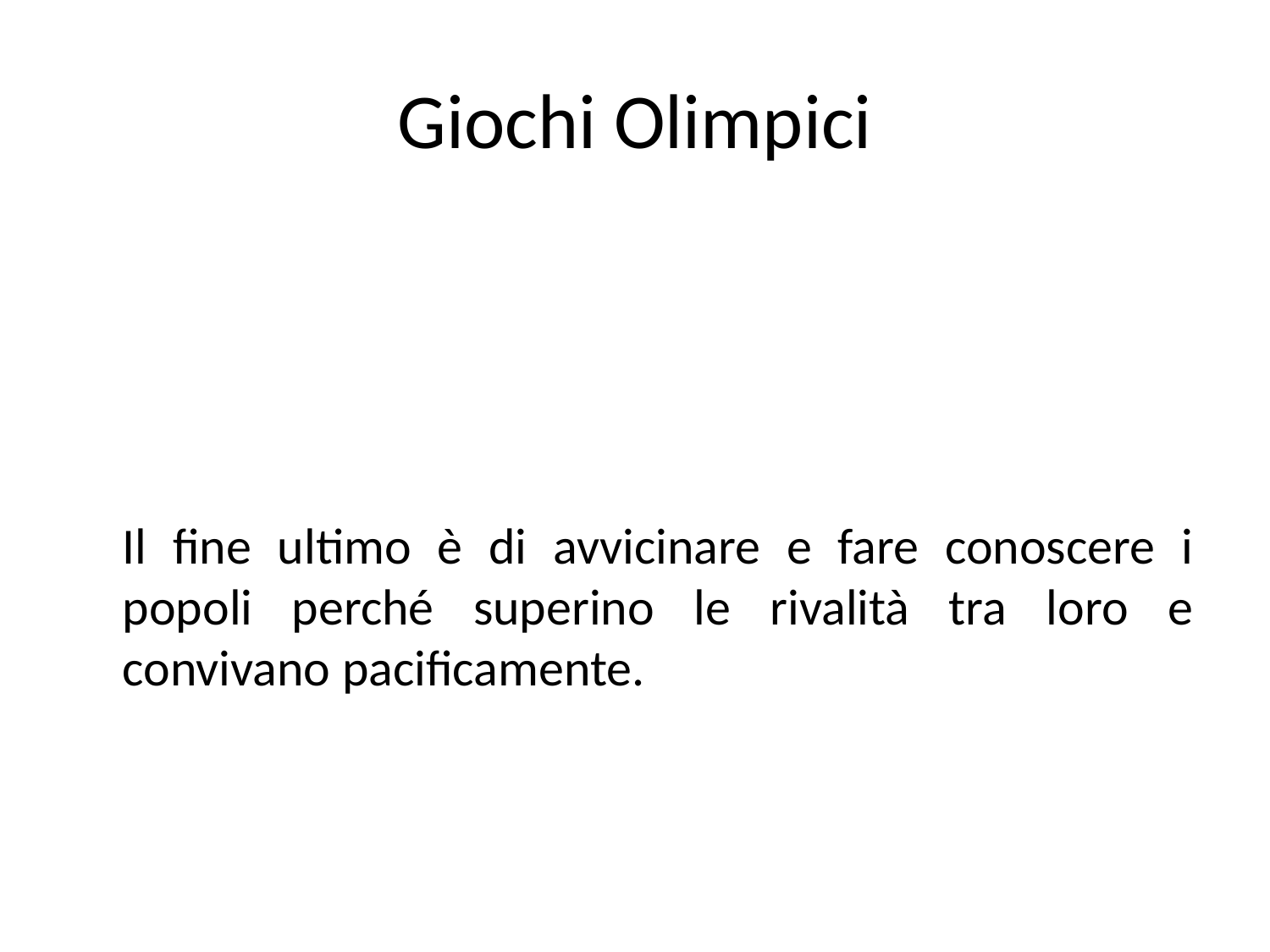

# Giochi Olimpici

	Il fine ultimo è di avvicinare e fare conoscere i popoli perché superino le rivalità tra loro e convivano pacificamente.